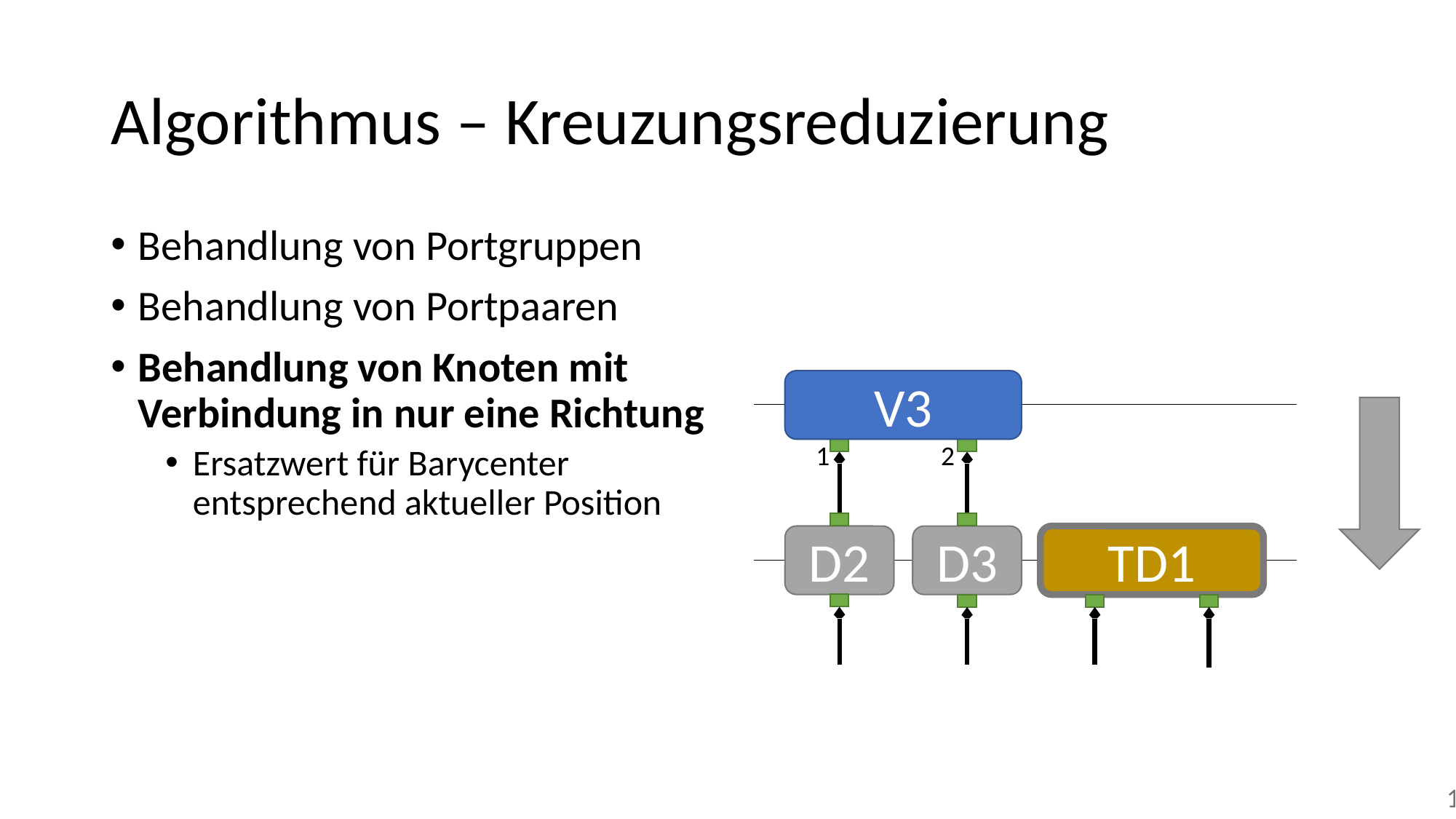

# Algorithmus – Kreuzungsreduzierung
Behandlung von Portgruppen
Behandlung von Portpaaren
Behandlung von Knoten mit Verbindung in nur eine Richtung
Ersatzwert für Barycenter entsprechend aktueller Position
V3

1
2

D2
TD1
D3

108